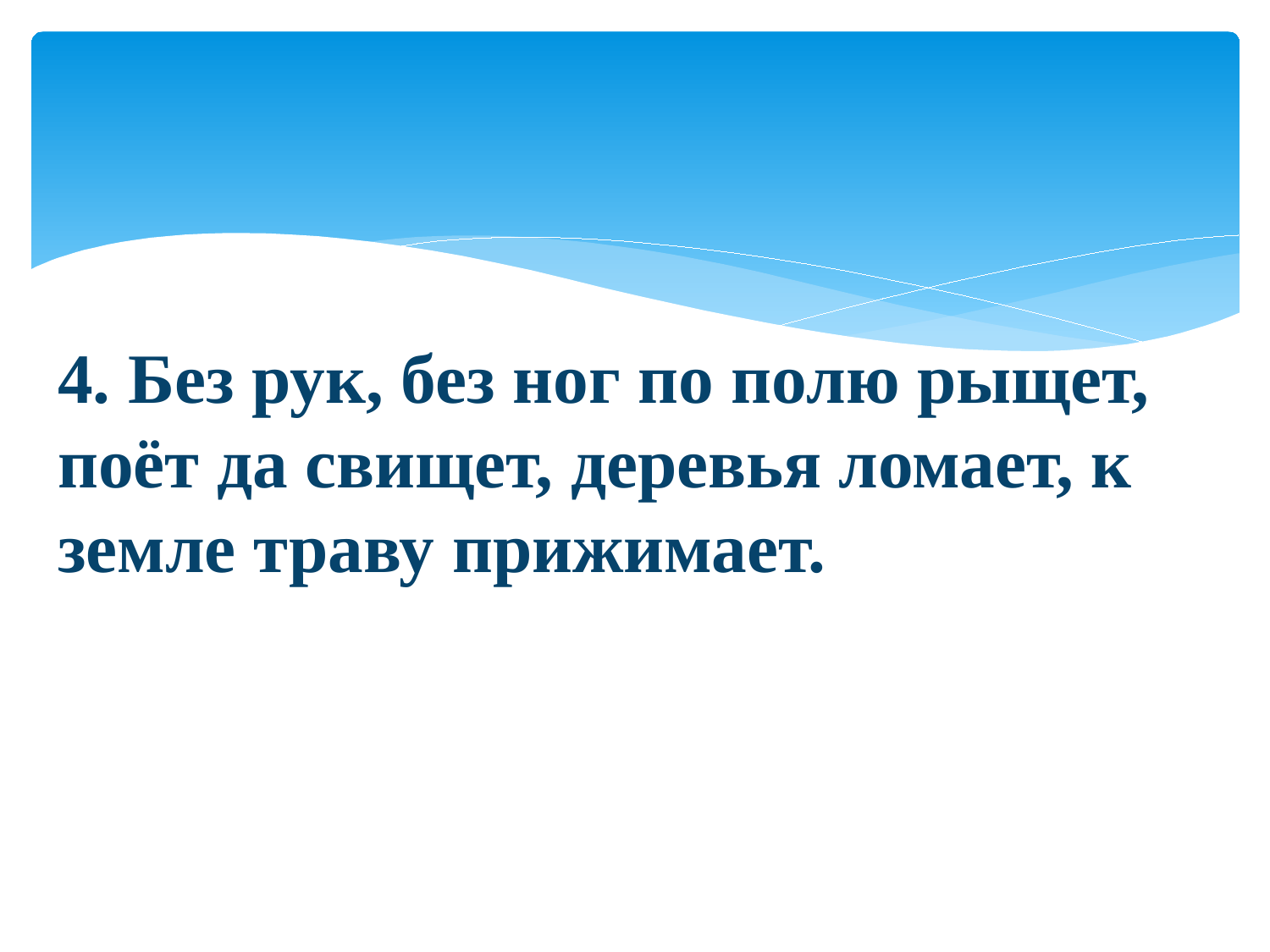

4. Без рук, без ног по полю рыщет, поёт да свищет, деревья ломает, к земле траву прижимает.